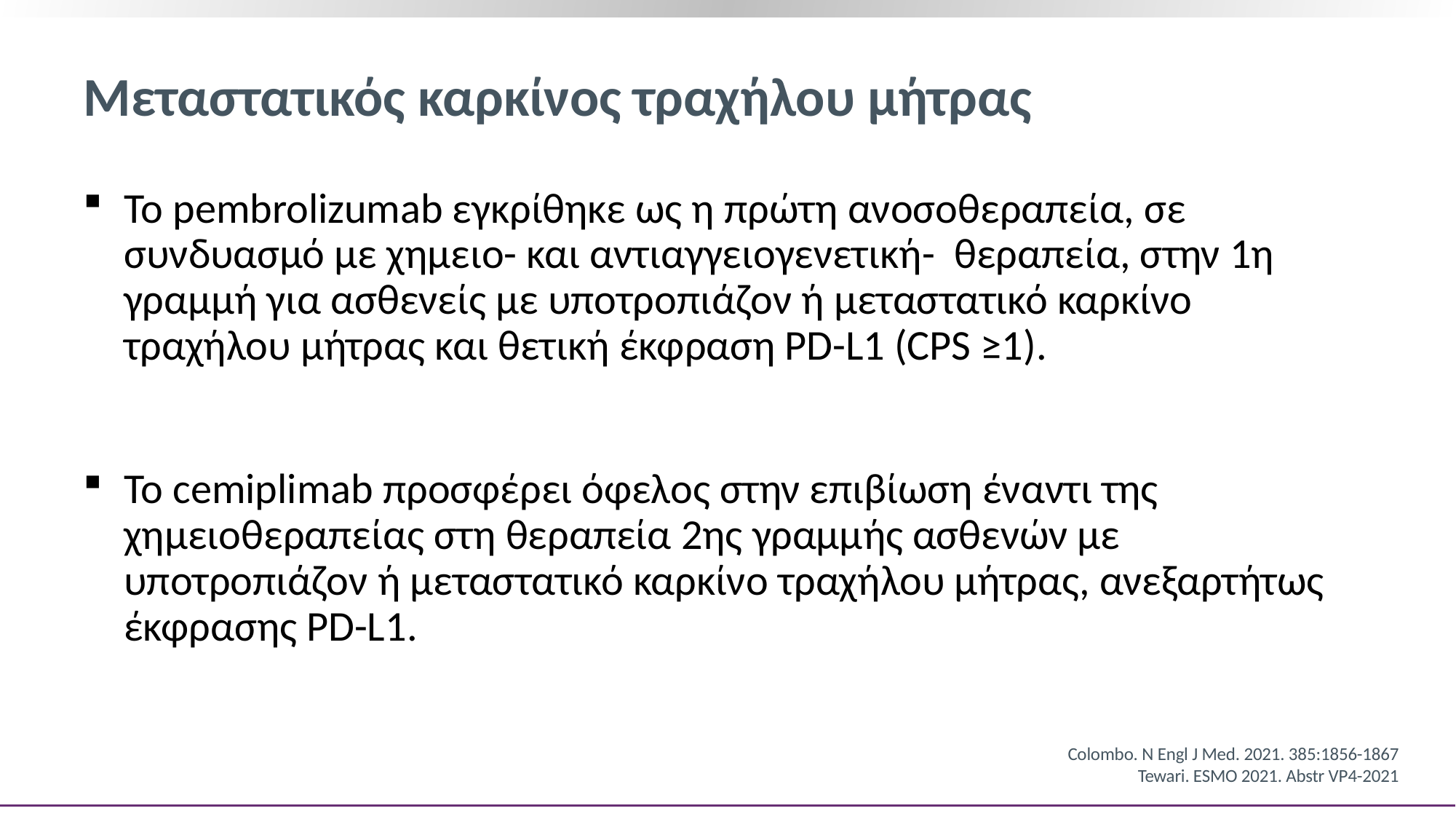

# Μεταστατικός καρκίνος τραχήλου μήτρας
Το pembrolizumab εγκρίθηκε ως η πρώτη ανοσοθεραπεία, σε συνδυασμό με χημειο- και αντιαγγειογενετική-  θεραπεία, στην 1η γραμμή για ασθενείς με υποτροπιάζον ή μεταστατικό καρκίνο τραχήλου μήτρας και θετική έκφραση PD-L1 (CPS ≥1).

Το cemiplimab προσφέρει όφελος στην επιβίωση έναντι της χημειοθεραπείας στη θεραπεία 2ης γραμμής ασθενών με υποτροπιάζον ή μεταστατικό καρκίνο τραχήλου μήτρας, ανεξαρτήτως έκφρασης PD-L1.

Colombo. N Engl J Med. 2021. 385:1856-1867
Tewari. ESMO 2021. Abstr VP4-2021